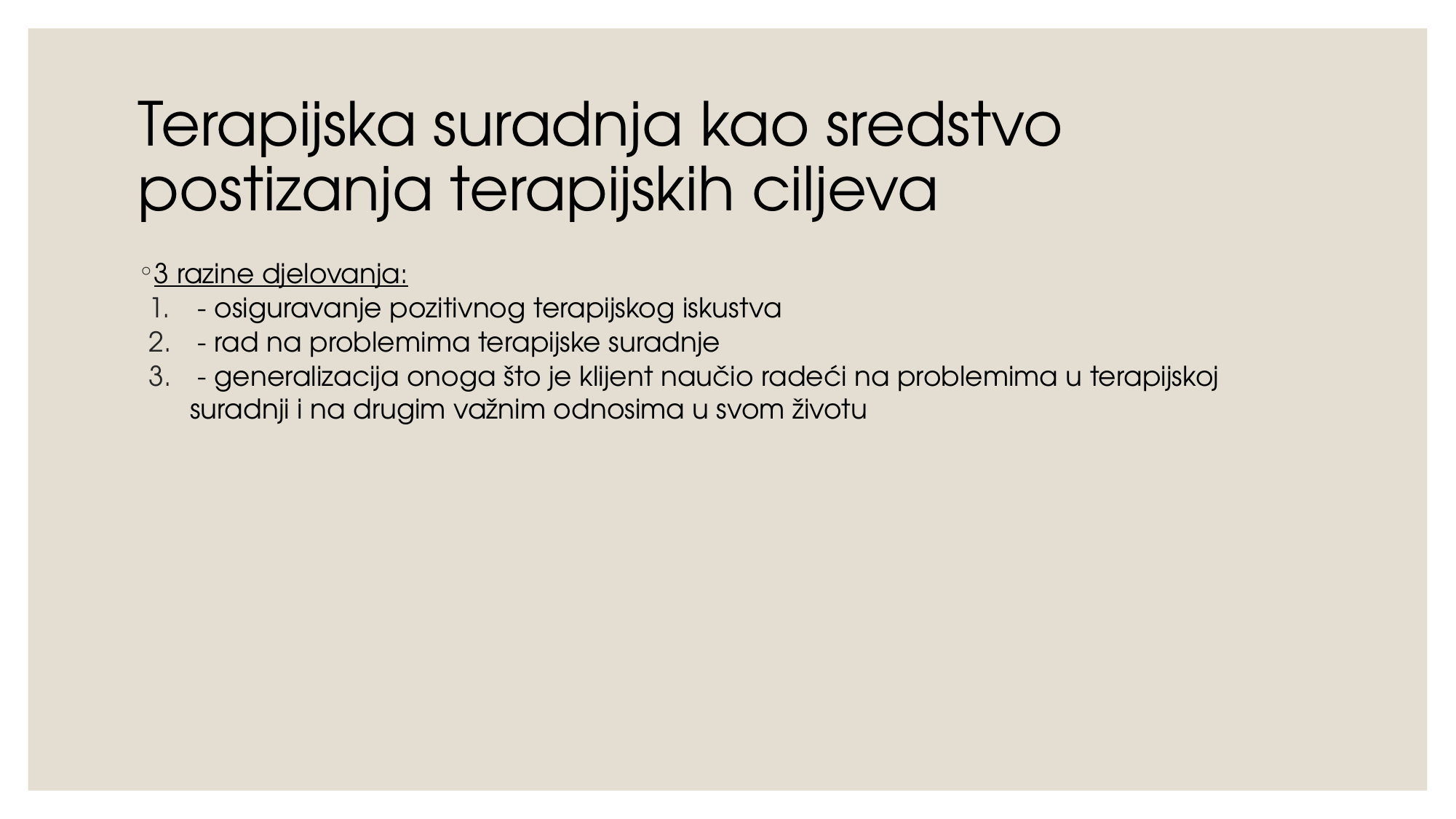

# Terapijska suradnja kao sredstvo postizanja terapijskih ciljeva
3 razine djelovanja:
 - osiguravanje pozitivnog terapijskog iskustva
 - rad na problemima terapijske suradnje
 - generalizacija onoga što je klijent naučio radeći na problemima u terapijskoj suradnji i na drugim važnim odnosima u svom životu